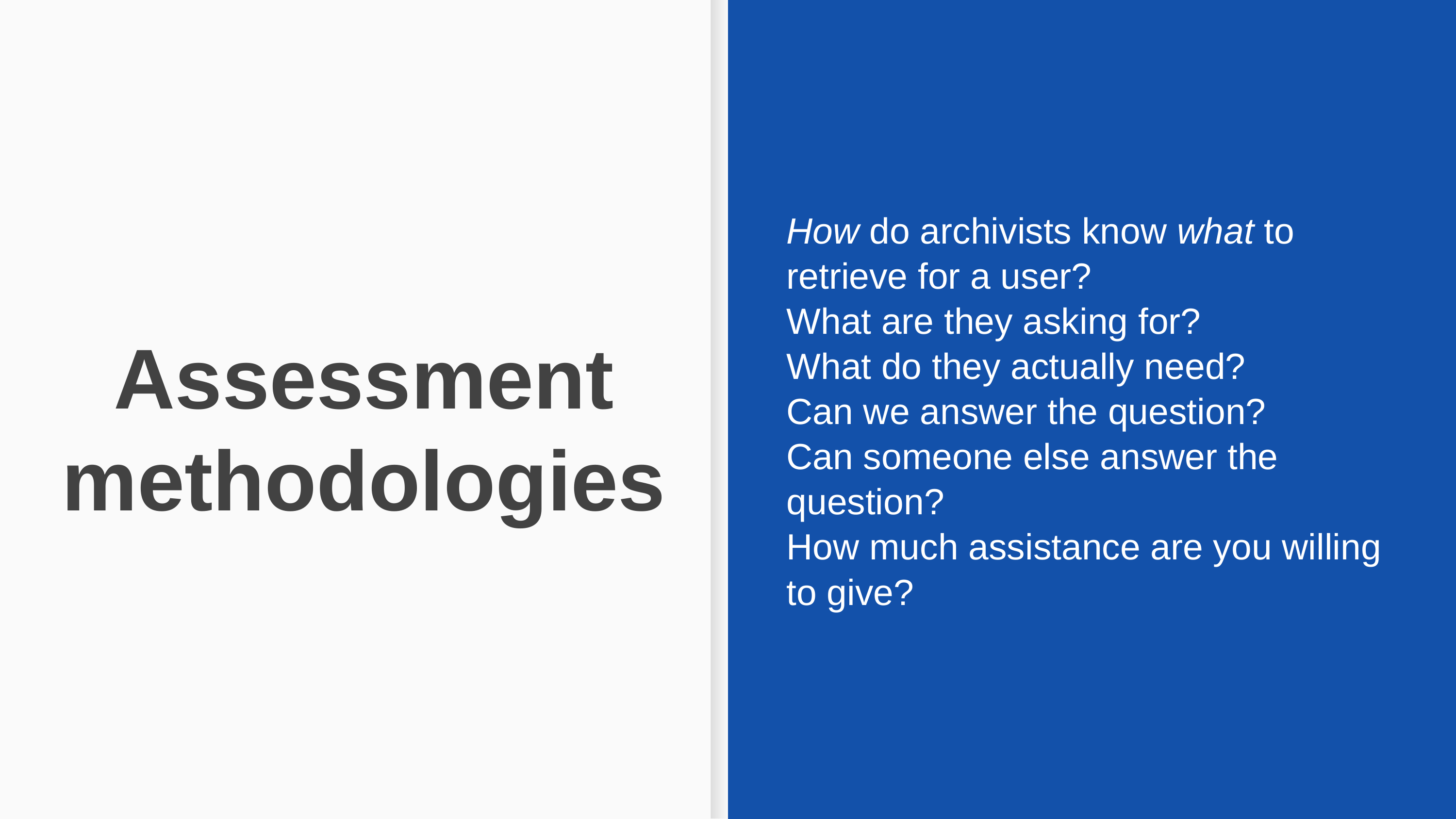

How do archivists know what to retrieve for a user?
What are they asking for?
What do they actually need?
Can we answer the question?
Can someone else answer the question?
How much assistance are you willing to give?

Assessment methodologies